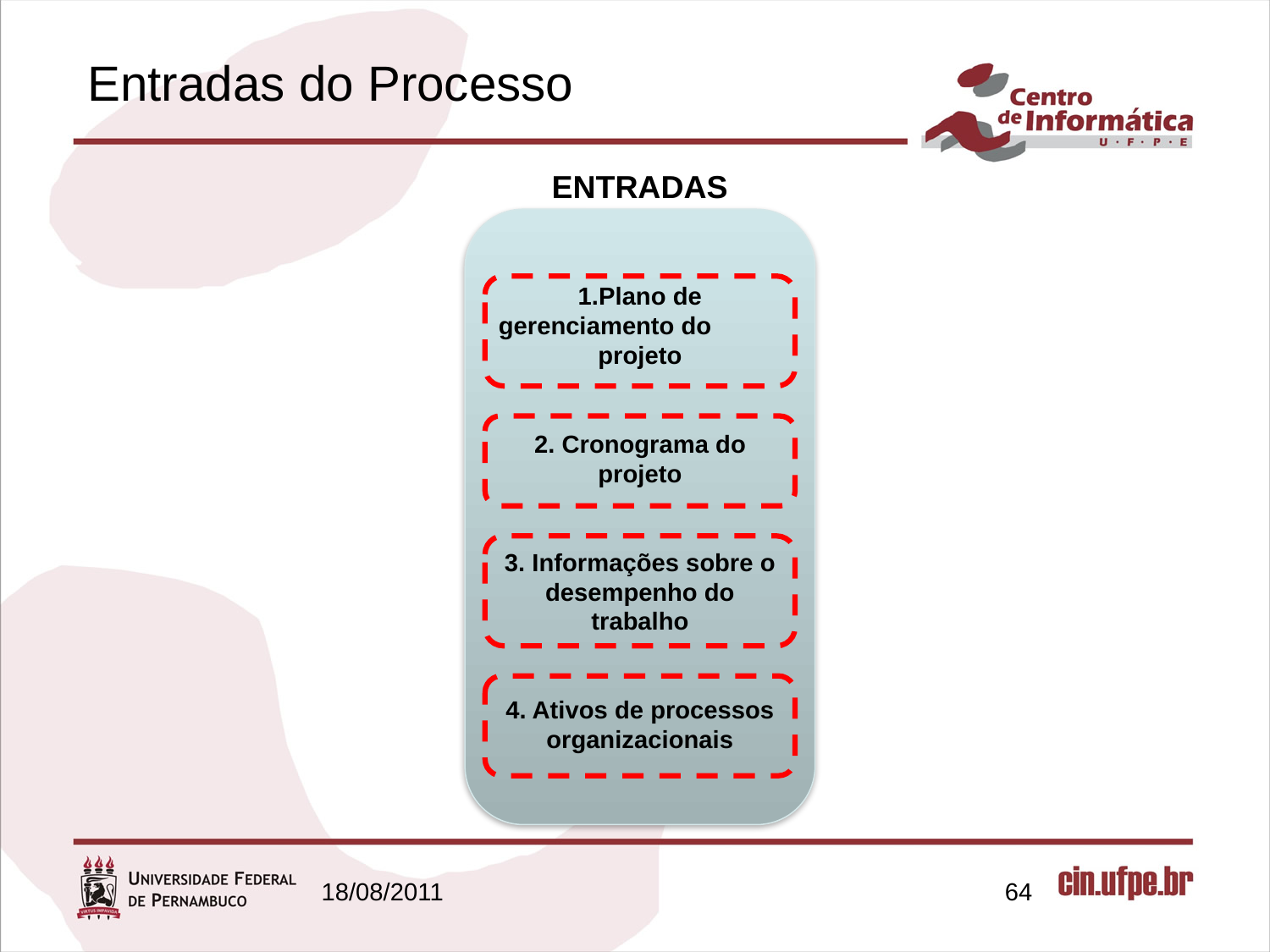

# Entradas do Processo
ENTRADAS
1.Plano de gerenciamento do           projeto

2. Cronograma do projeto

3. Informações sobre o desempenho do trabalho

4. Ativos de processos organizacionais

18/08/2011
64